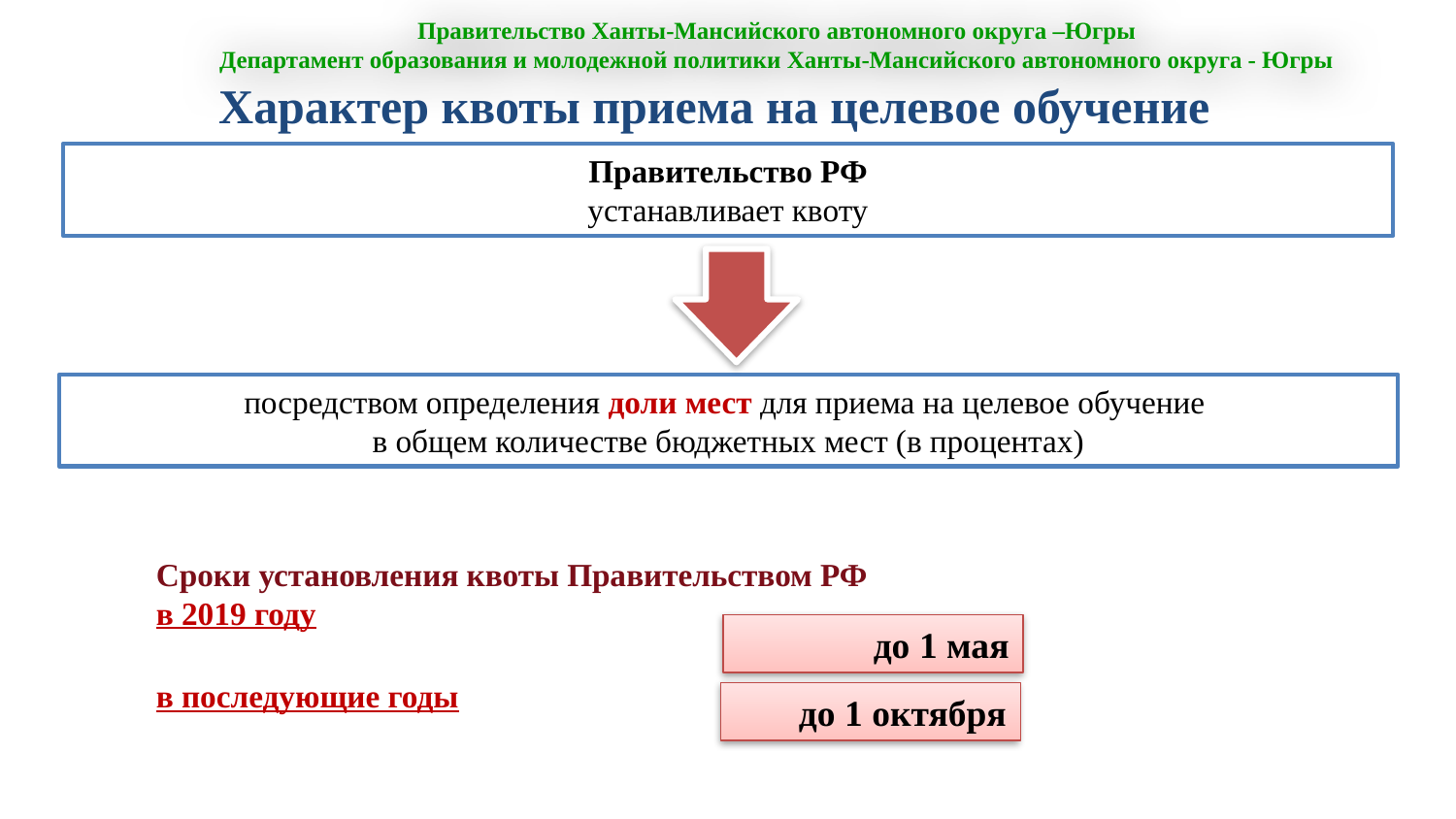

Правительство Ханты-Мансийского автономного округа –Югры
Департамент образования и молодежной политики Ханты-Мансийского автономного округа - Югры

Характер квоты приема на целевое обучение

Правительство РФ
устанавливает квоту

посредством определения доли мест для приема на целевое обучение
в общем количестве бюджетных мест (в процентах)
Сроки установления квоты Правительством РФ
в 2019 году
до 1 мая
в последующие годы
до 1 октября